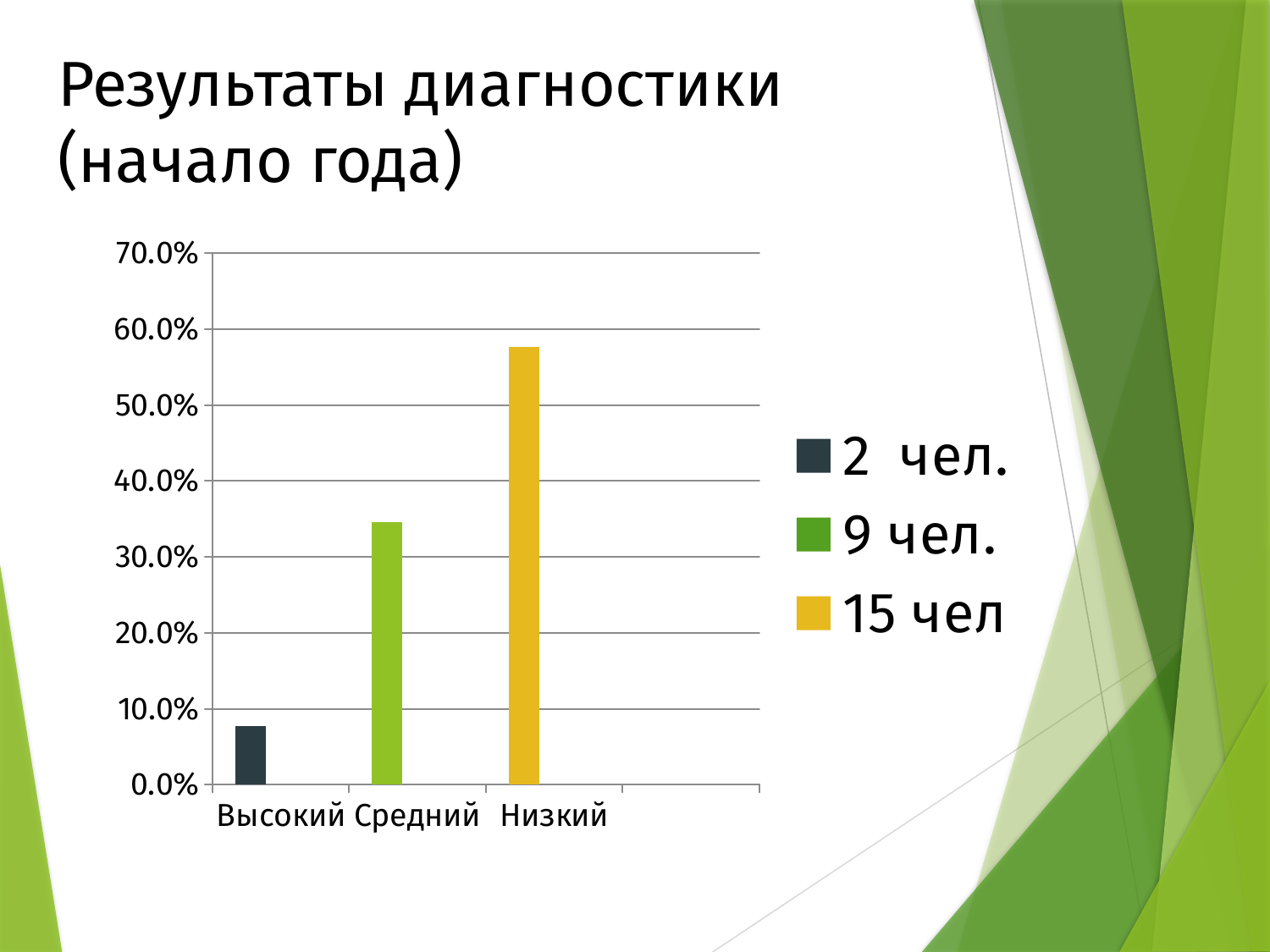

# Результаты диагностики (начало года)

### Chart

| Category | 2  чел. | 9 чел. | 15 чел |
|---|---|---|---|
| Высокий | 0.07700000000000008 | None | None |
| Средний | 0.3460000000000004 | None | None |
| Низкий | 0.5770000000000005 | None | None |